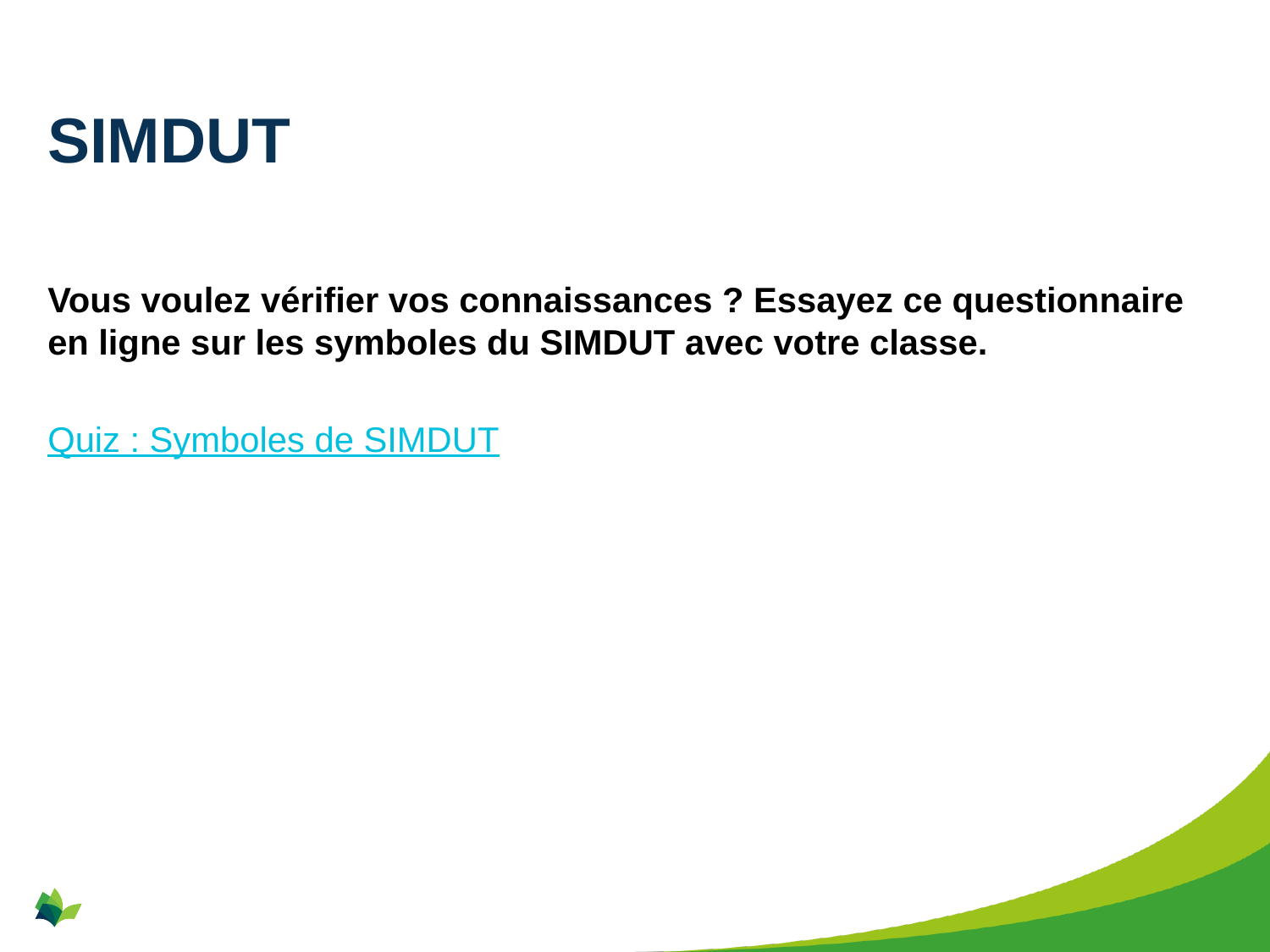

# SIMDUT
Vous voulez vérifier vos connaissances ? Essayez ce questionnaire en ligne sur les symboles du SIMDUT avec votre classe.

Quiz : Symboles de SIMDUT